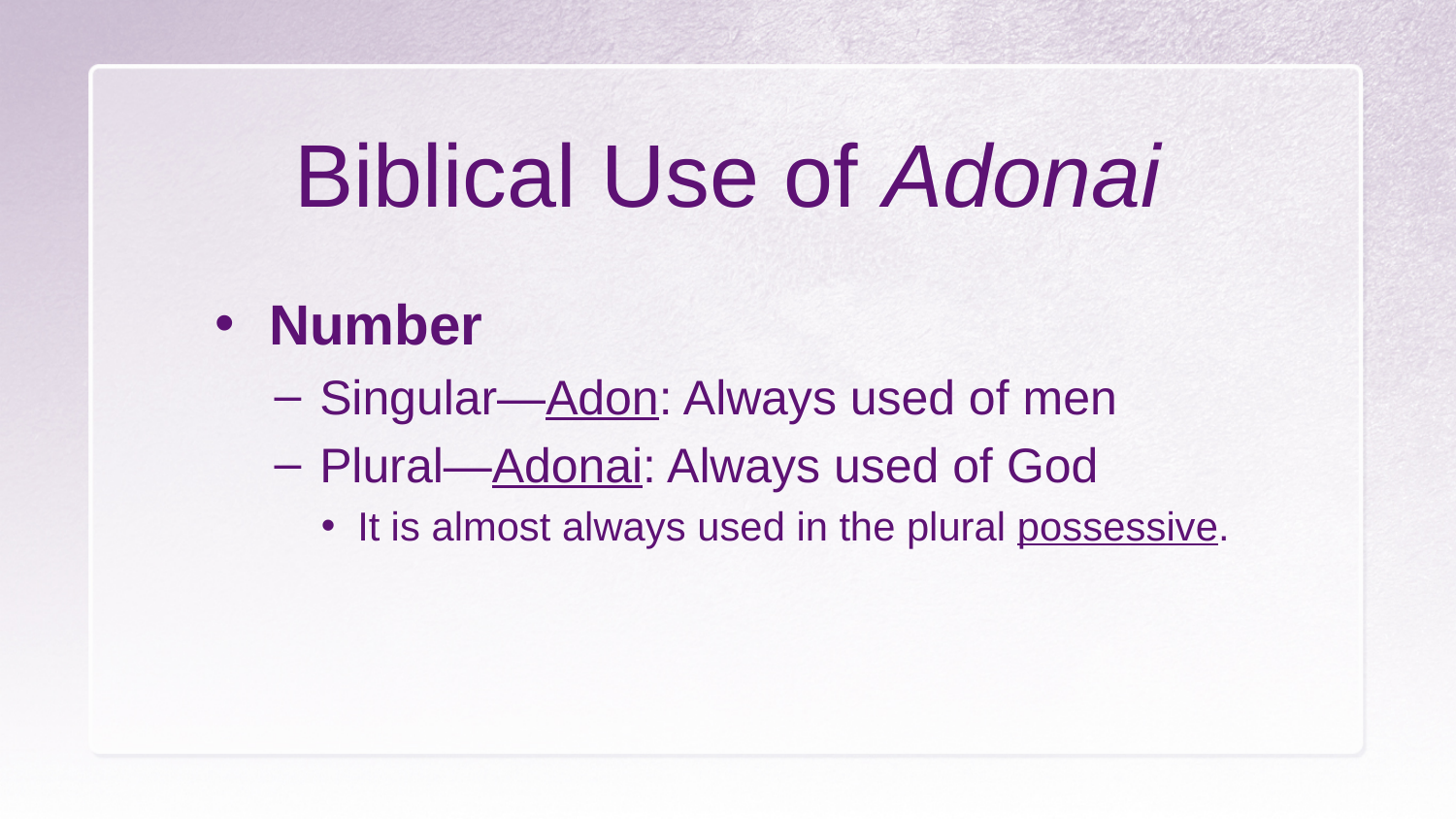

# Biblical Use of Adonai
Number
Singular—Adon: Always used of men
Plural—Adonai: Always used of God
It is almost always used in the plural possessive.